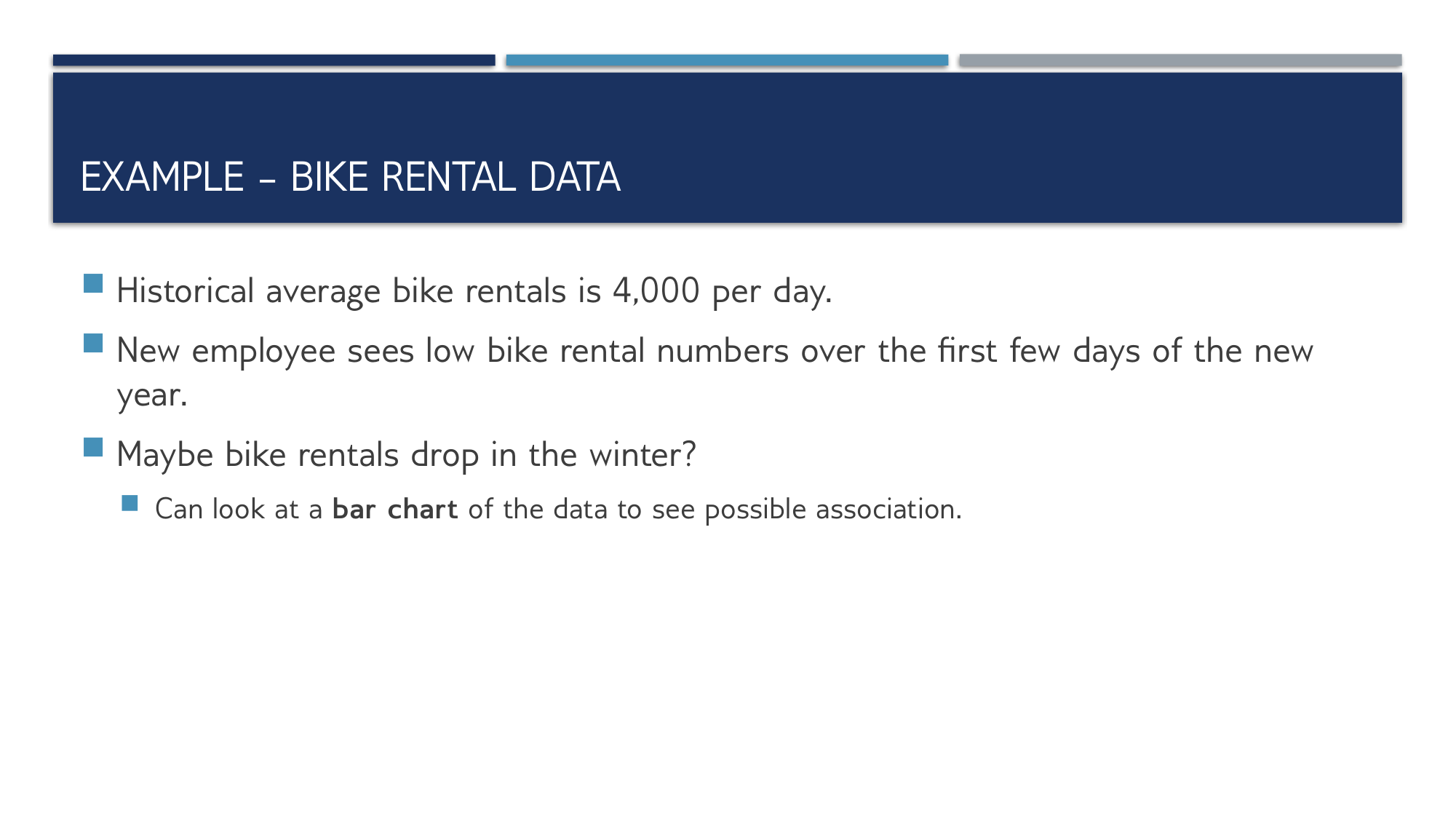

# EXAMPLE – BIKE RENTAL DATA
Historical average bike rentals is 4,000 per day.
New employee sees low bike rental numbers over the first few days of the new year.
Maybe bike rentals drop in the winter?
Can look at a bar chart of the data to see possible association.